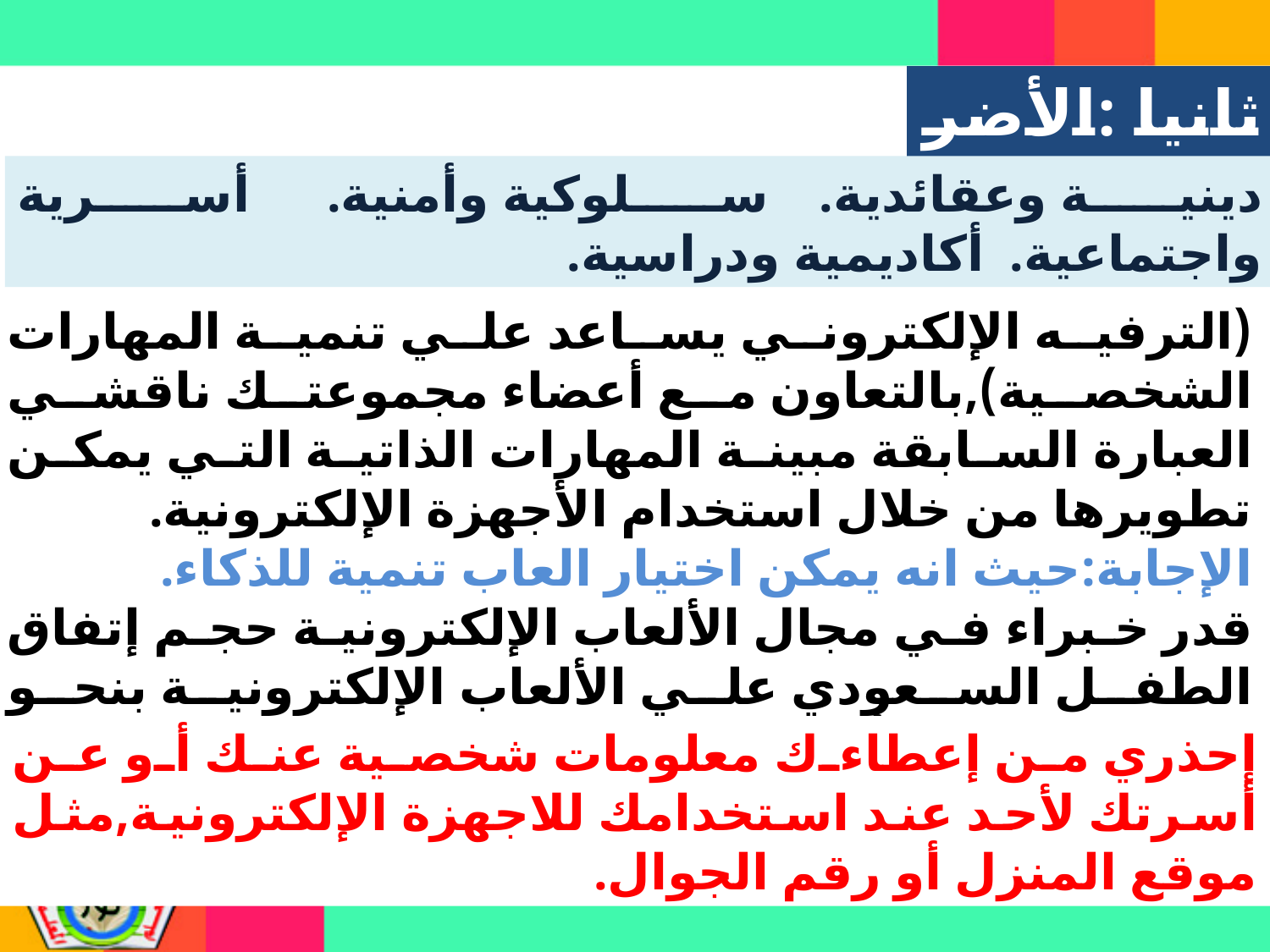

ثانيا :الأضرار
دينية وعقائدية.    سلوكية وأمنية.      أسرية واجتماعية.  أكاديمية ودراسية.
نشاط 3
(الترفيه الإلكتروني يساعد علي تنمية المهارات الشخصية),بالتعاون مع أعضاء مجموعتك ناقشي العبارة السابقة مبينة المهارات الذاتية التي يمكن تطويرها من خلال استخدام الأجهزة الإلكترونية.
الإجابة:حيث انه يمكن اختيار العاب تنمية للذكاء.
قدر خبراء في مجال الألعاب الإلكترونية حجم إتفاق الطفل السعودي علي الألعاب الإلكترونية بنحو 400دولار سنويا,أي ما يعادل 1500 ريال سعودي.
إحذري من إعطاءك معلومات شخصية عنك أو عن أسرتك لأحد عند استخدامك للاجهزة الإلكترونية,مثل موقع المنزل أو رقم الجوال.